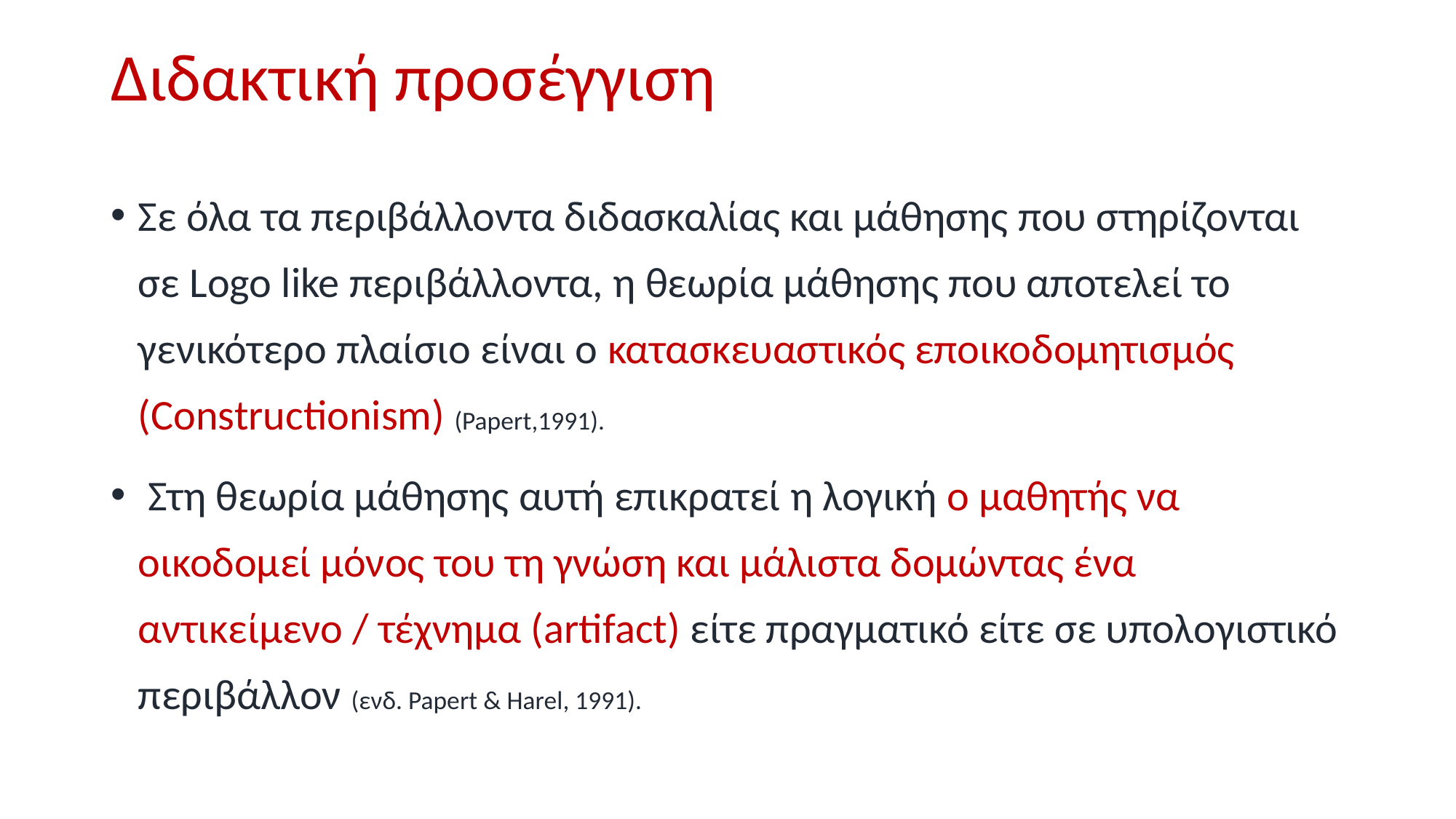

# Διδακτική προσέγγιση
Σε όλα τα περιβάλλοντα διδασκαλίας και μάθησης που στηρίζονται σε Logo like περιβάλλοντα, η θεωρία μάθησης που αποτελεί το γενικότερο πλαίσιο είναι ο κατασκευαστικός εποικοδομητισμός (Constructionism) (Papert,1991).
 Στη θεωρία μάθησης αυτή επικρατεί η λογική ο μαθητής να οικοδομεί μόνος του τη γνώση και μάλιστα δομώντας ένα αντικείμενο / τέχνημα (artifact) είτε πραγματικό είτε σε υπολογιστικό περιβάλλον (ενδ. Papert & Harel, 1991).